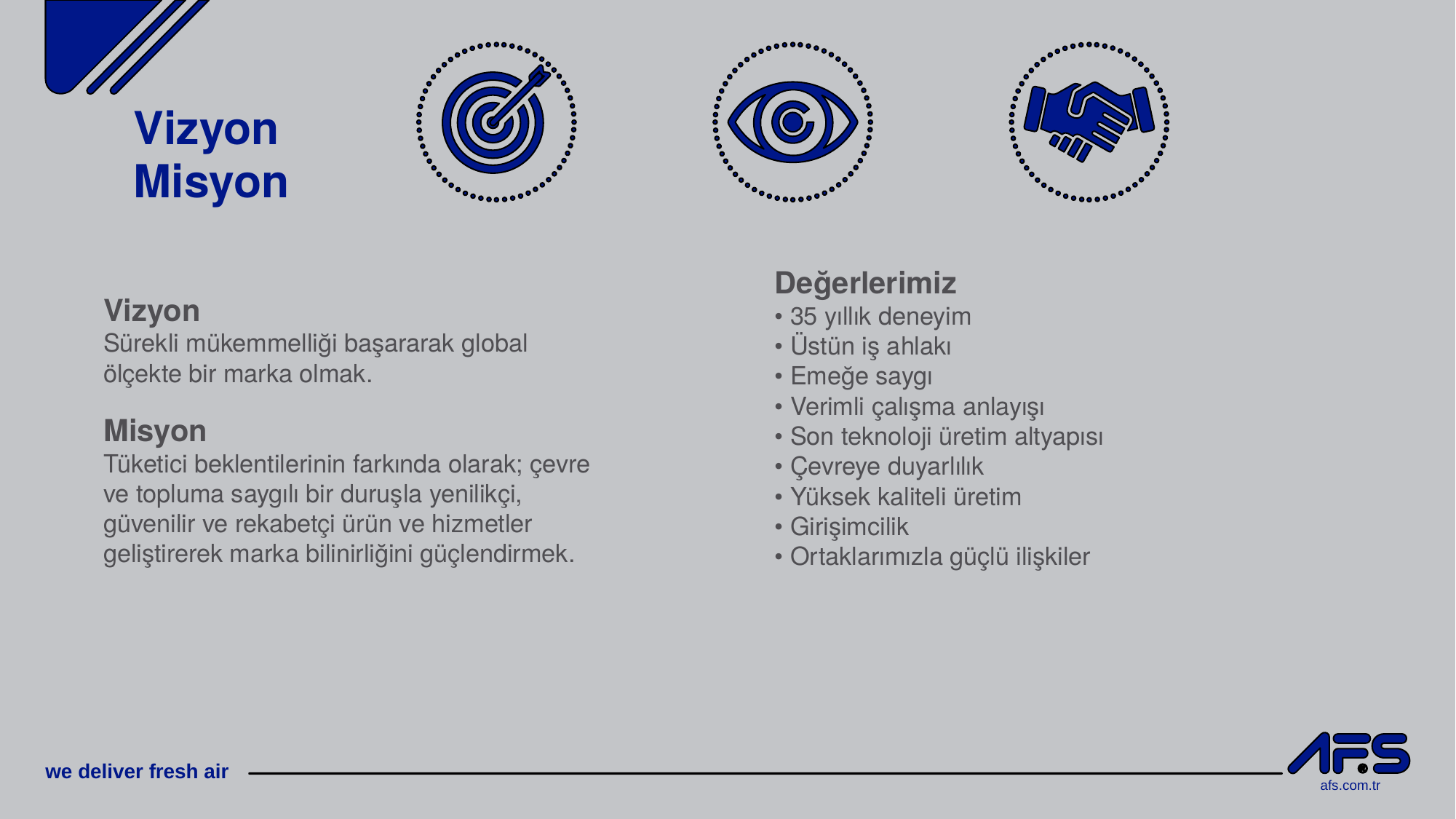

Vizyon
Misyon

Değerlerimiz
• 35 yıllık deneyim
• Üstün iş ahlakı
• Emeğe saygı
• Verimli çalışma anlayışı
• Son teknoloji üretim altyapısı
• Çevreye duyarlılık
• Yüksek kaliteli üretim
• Girişimcilik
• Ortaklarımızla güçlü ilişkiler

Vizyon
Sürekli mükemmelliği başararak global ölçekte bir marka olmak.

Misyon
Tüketici beklentilerinin farkında olarak; çevre ve topluma saygılı bir duruşla yenilikçi, güvenilir ve rekabetçi ürün ve hizmetler geliştirerek marka bilinirliğini güçlendirmek.

we deliver fresh air
afs.com.tr